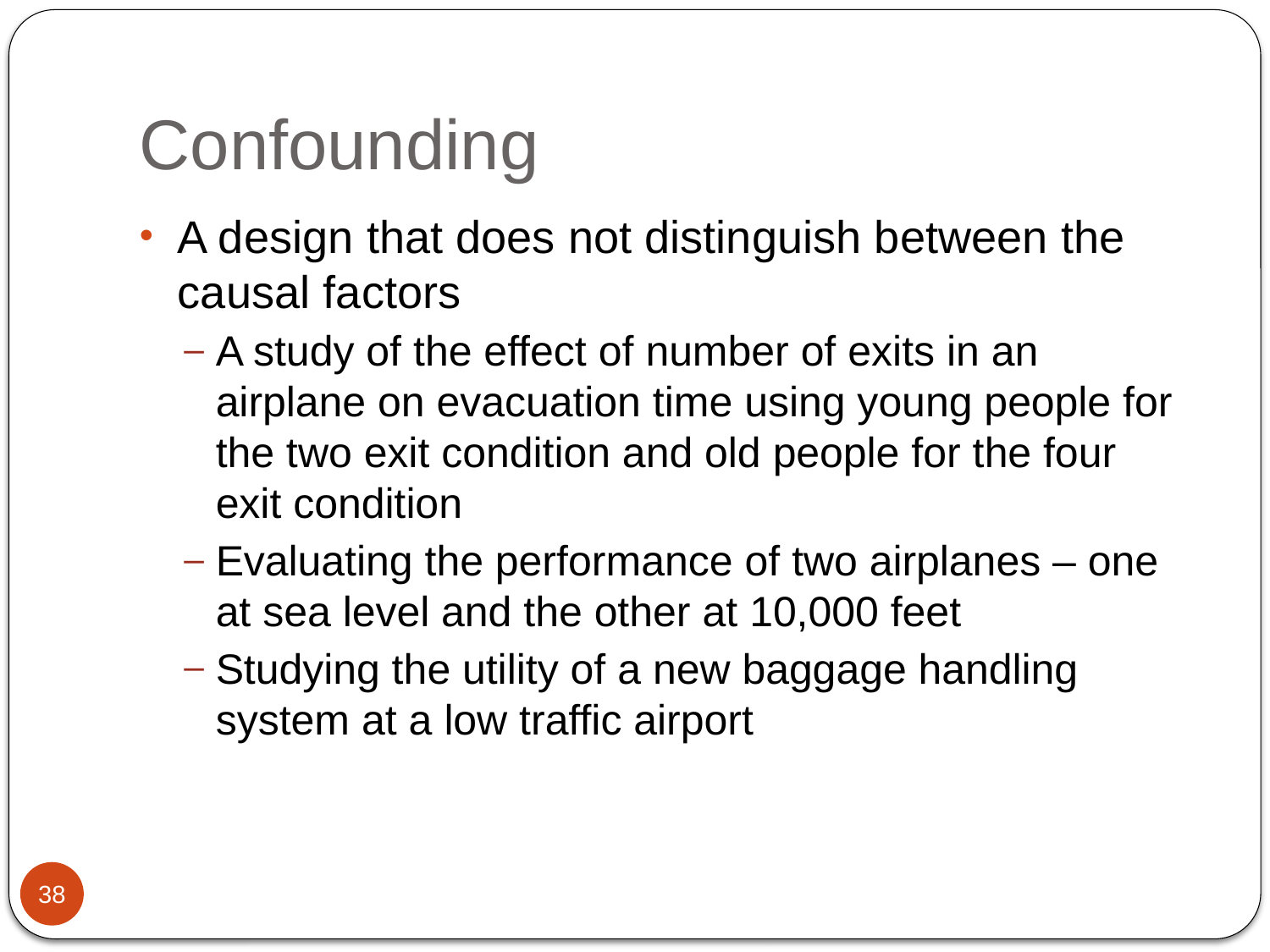

# Confounding
A design that does not distinguish between the causal factors
A study of the effect of number of exits in an airplane on evacuation time using young people for the two exit condition and old people for the four exit condition
Evaluating the performance of two airplanes – one at sea level and the other at 10,000 feet
Studying the utility of a new baggage handling system at a low traffic airport
38